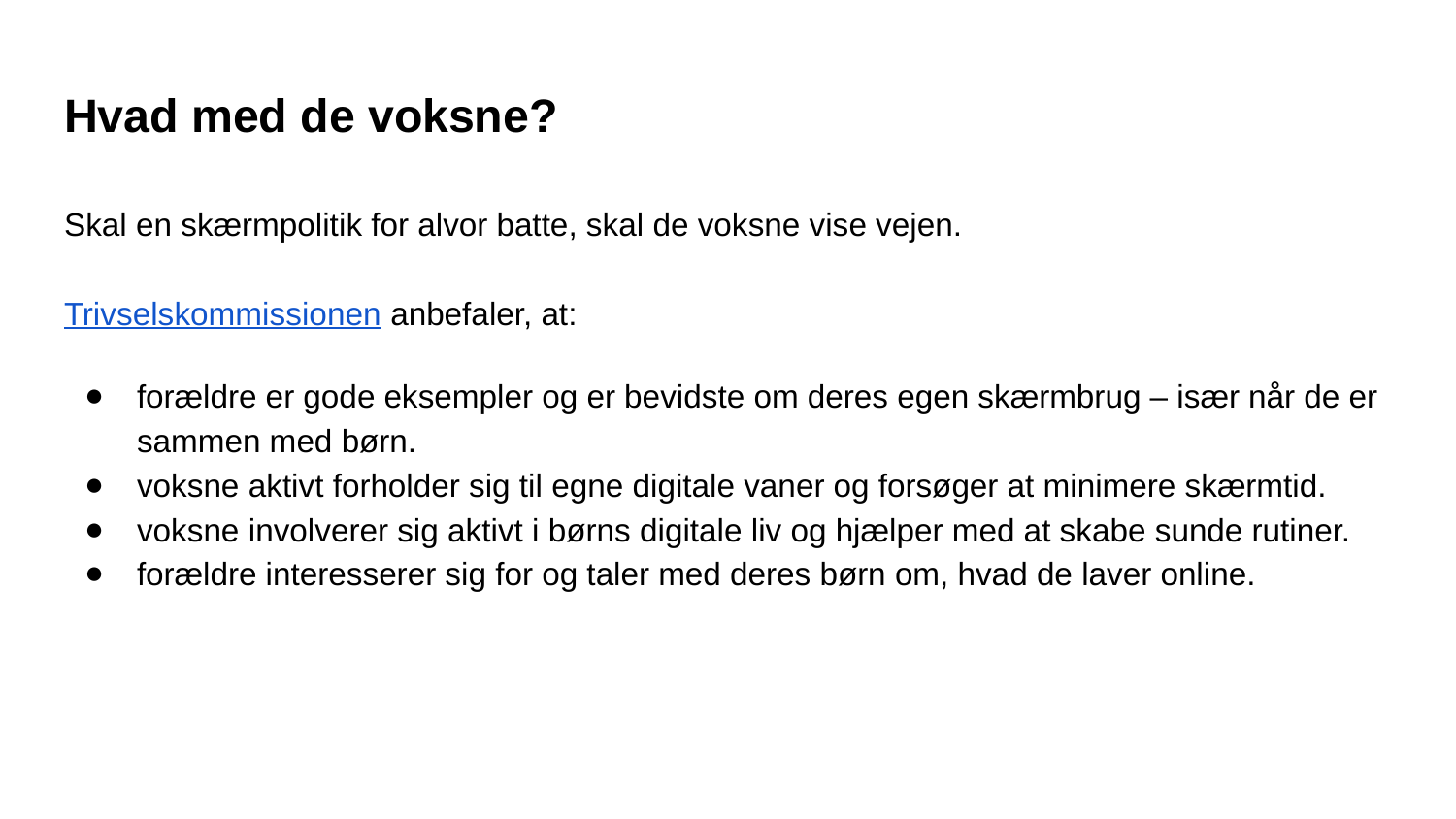

# Hvad med de voksne?
Skal en skærmpolitik for alvor batte, skal de voksne vise vejen.
Trivselskommissionen anbefaler, at:
forældre er gode eksempler og er bevidste om deres egen skærmbrug – især når de er sammen med børn.
voksne aktivt forholder sig til egne digitale vaner og forsøger at minimere skærmtid.
voksne involverer sig aktivt i børns digitale liv og hjælper med at skabe sunde rutiner.
forældre interesserer sig for og taler med deres børn om, hvad de laver online.